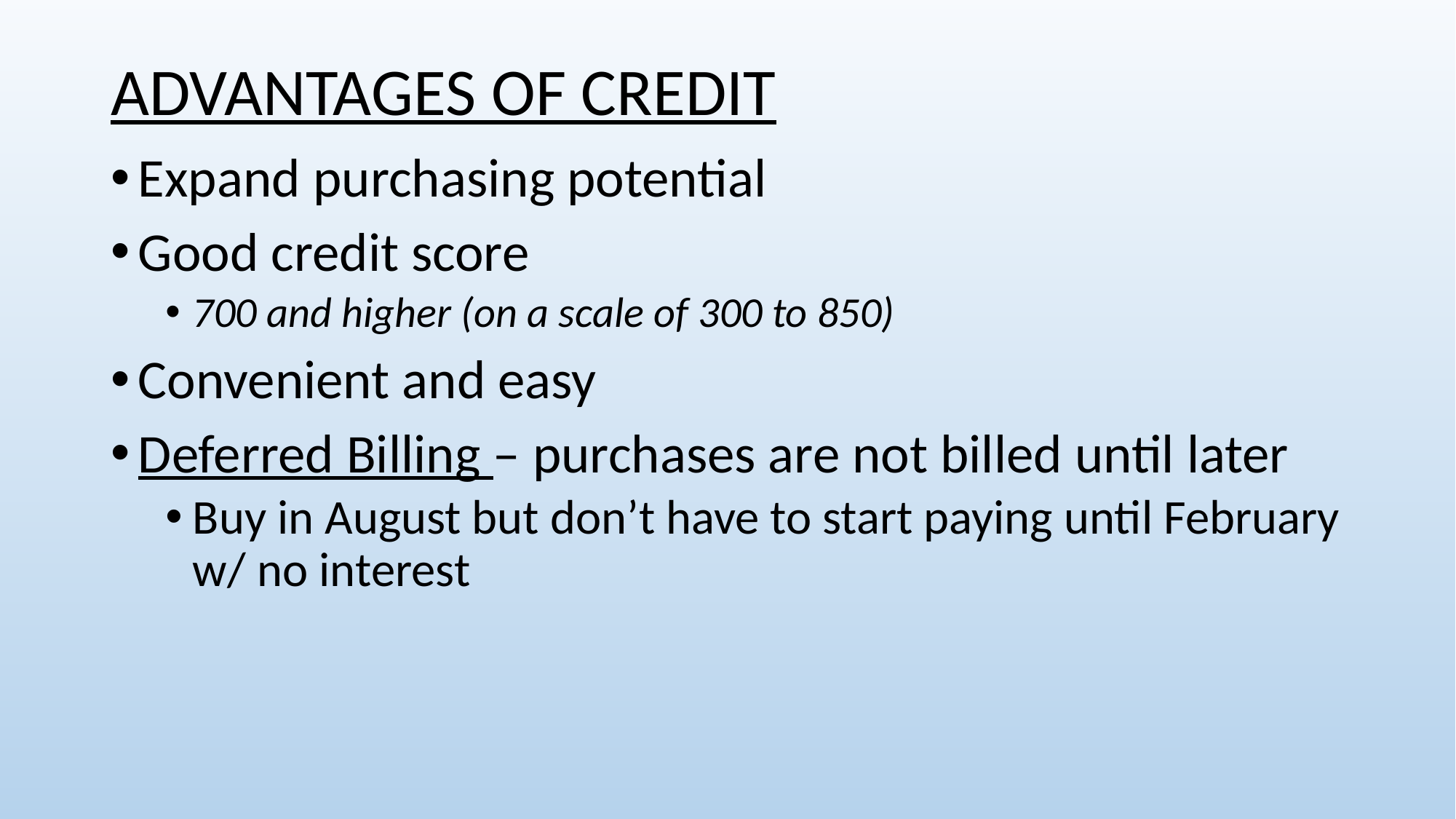

# ADVANTAGES OF CREDIT
Expand purchasing potential
Good credit score
700 and higher (on a scale of 300 to 850)
Convenient and easy
Deferred Billing – purchases are not billed until later
Buy in August but don’t have to start paying until February w/ no interest